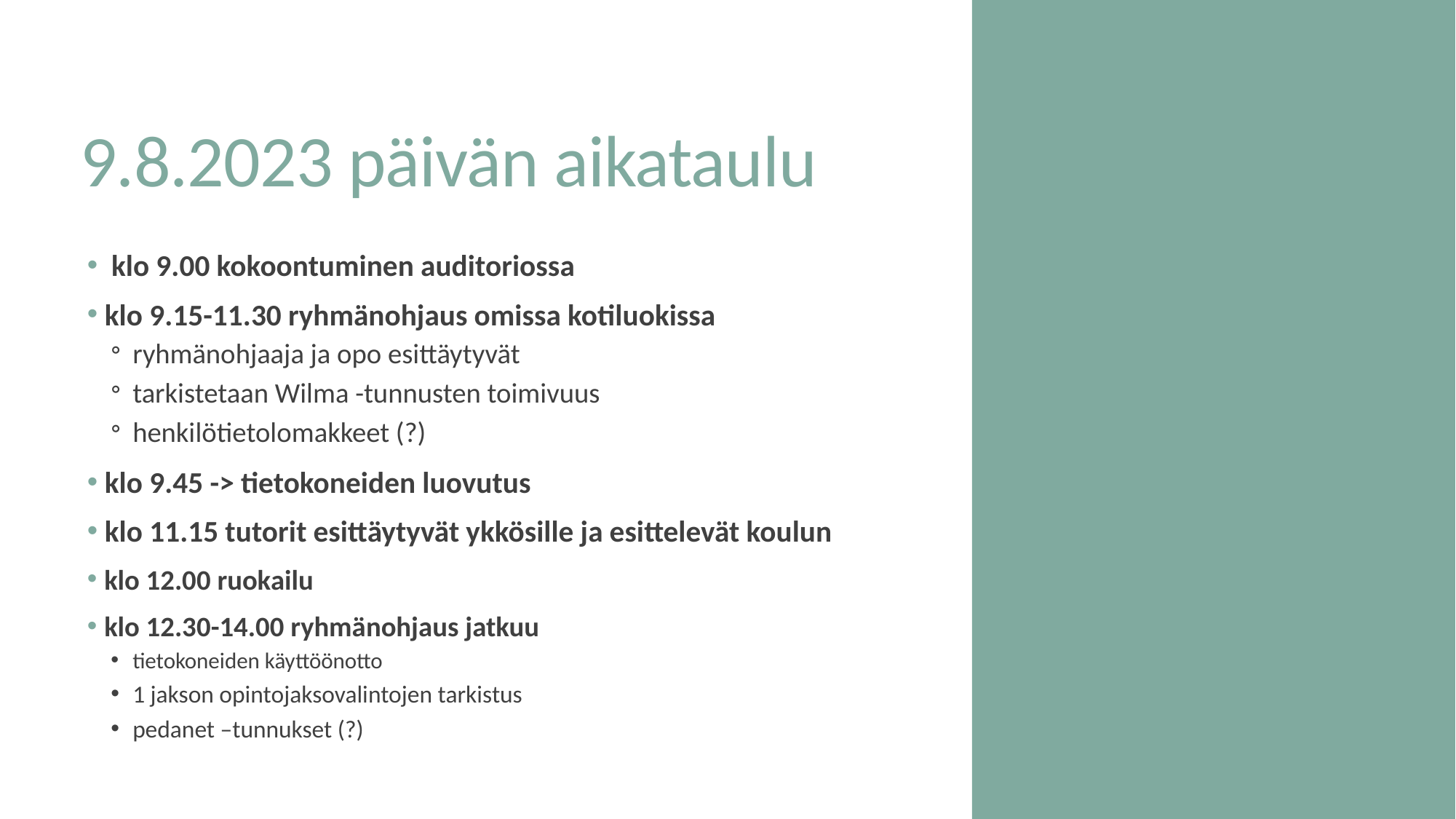

# 9.8.2023 päivän aikataulu
  klo 9.00 kokoontuminen auditoriossa
 klo 9.15-11.30 ryhmänohjaus omissa kotiluokissa
ryhmänohjaaja ja opo esittäytyvät
tarkistetaan Wilma -tunnusten toimivuus
henkilötietolomakkeet (?)
 klo 9.45 -> tietokoneiden luovutus
 klo 11.15 tutorit esittäytyvät ykkösille ja esittelevät koulun
 klo 12.00 ruokailu
 klo 12.30-14.00 ryhmänohjaus jatkuu
tietokoneiden käyttöönotto
1 jakson opintojaksovalintojen tarkistus
pedanet –tunnukset (?)